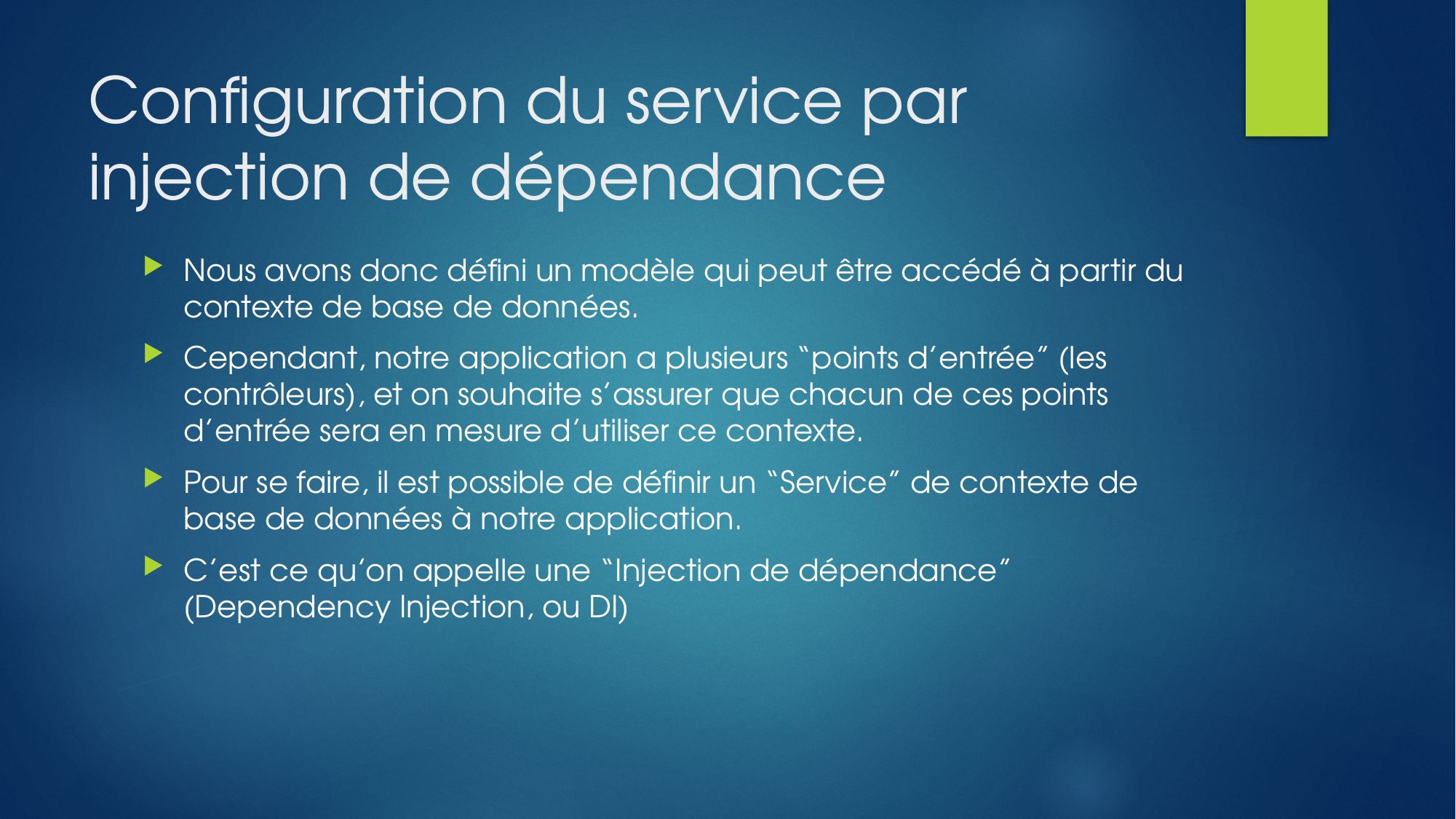

# Configuration du service par injection de dépendance
Nous avons donc défini un modèle qui peut être accédé à partir du contexte de base de données.
Cependant, notre application a plusieurs “points d’entrée” (les contrôleurs), et on souhaite s’assurer que chacun de ces points d’entrée sera en mesure d’utiliser ce contexte.
Pour se faire, il est possible de définir un “Service” de contexte de base de données à notre application.
C’est ce qu’on appelle une “Injection de dépendance” (Dependency Injection, ou DI)